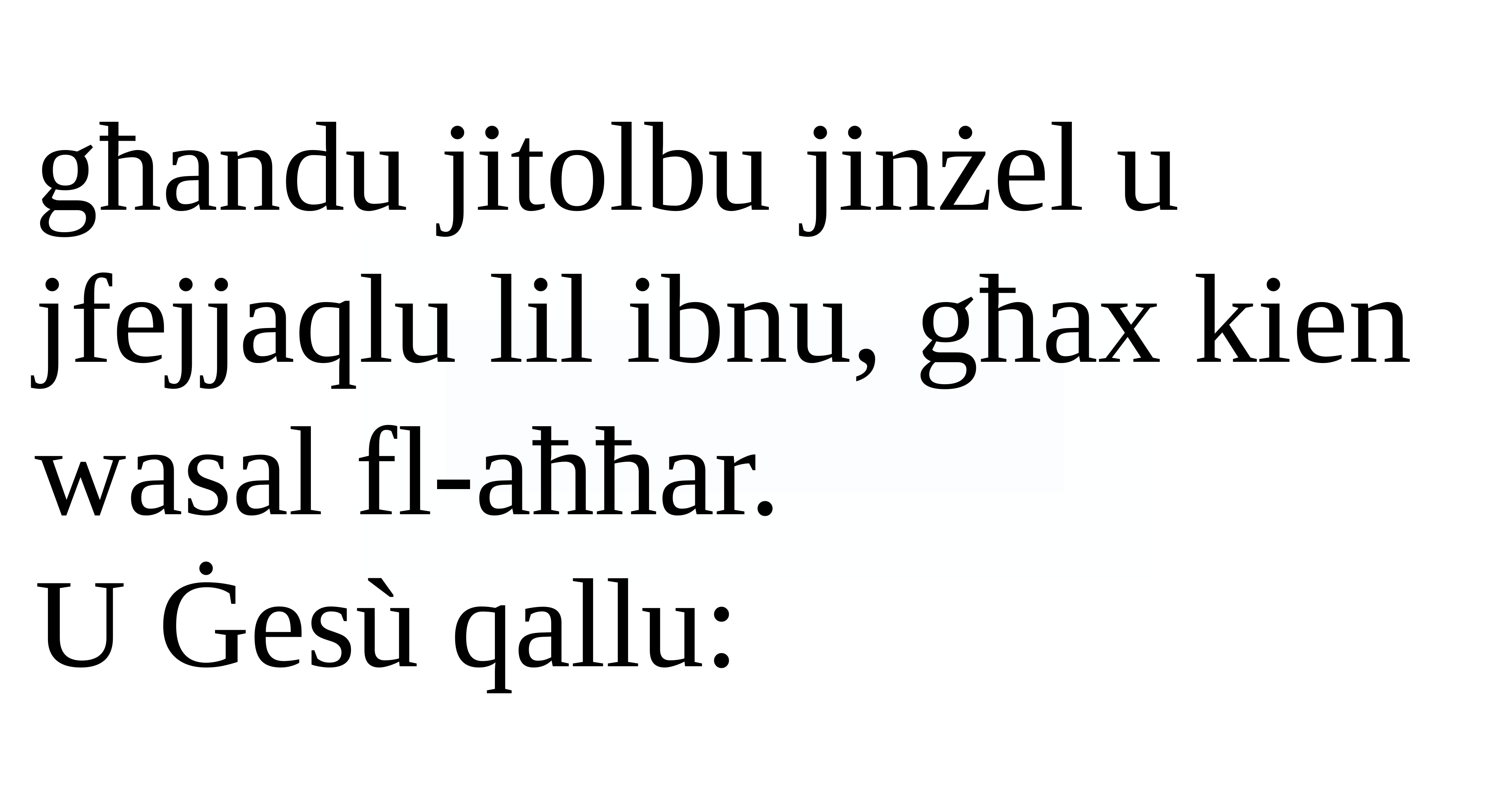

għandu jitolbu jinżel u jfejjaqlu lil ibnu, għax kien wasal fl-aħħar.
U Ġesù qallu: